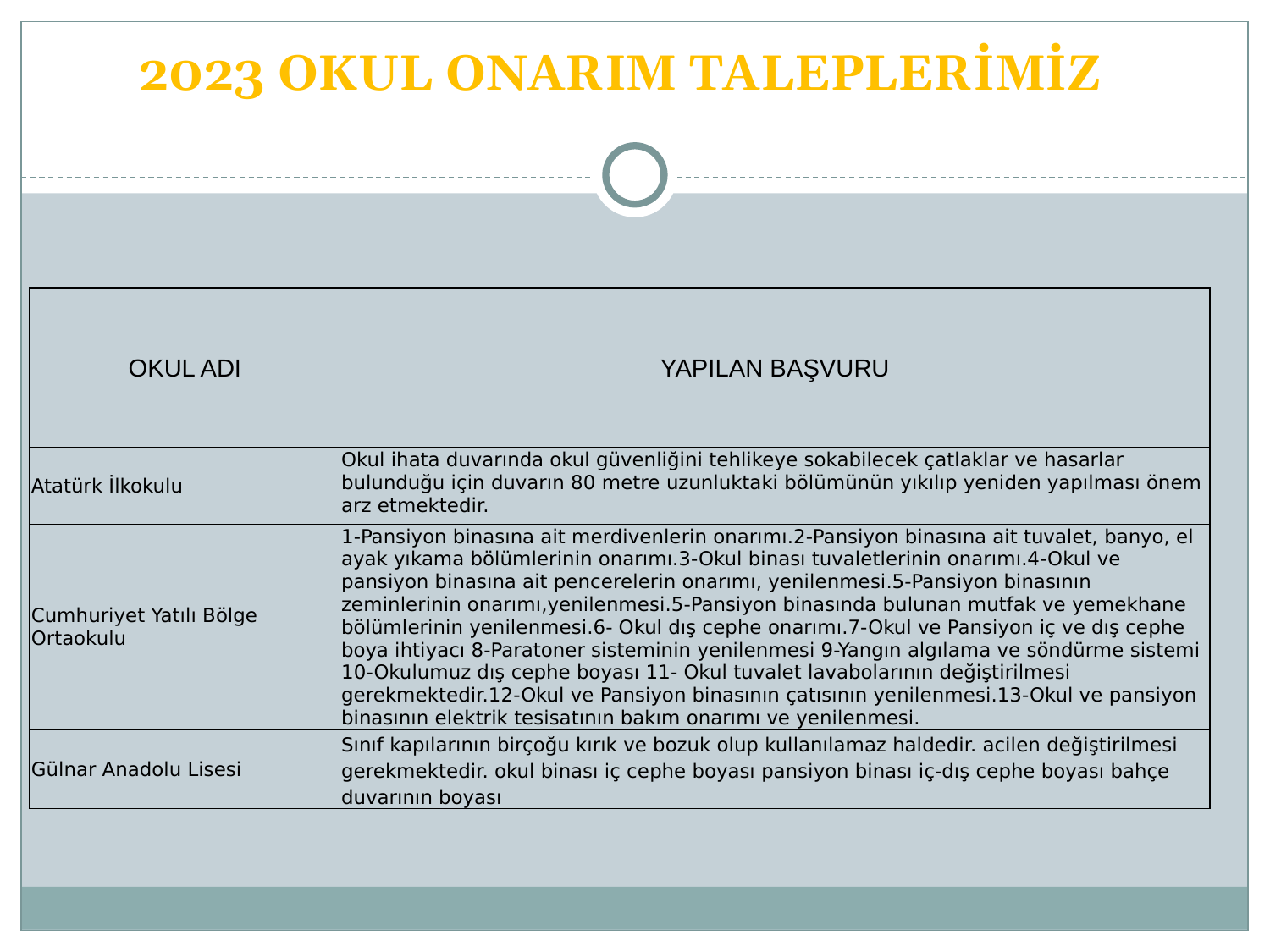

# 2023 OKUL ONARIM TALEPLERİMİZ
| OKUL ADI | YAPILAN BAŞVURU |
| --- | --- |
| Atatürk İlkokulu | Okul ihata duvarında okul güvenliğini tehlikeye sokabilecek çatlaklar ve hasarlar bulunduğu için duvarın 80 metre uzunluktaki bölümünün yıkılıp yeniden yapılması önem arz etmektedir. |
| Cumhuriyet Yatılı Bölge Ortaokulu | 1-Pansiyon binasına ait merdivenlerin onarımı.2-Pansiyon binasına ait tuvalet, banyo, el ayak yıkama bölümlerinin onarımı.3-Okul binası tuvaletlerinin onarımı.4-Okul ve pansiyon binasına ait pencerelerin onarımı, yenilenmesi.5-Pansiyon binasının zeminlerinin onarımı,yenilenmesi.5-Pansiyon binasında bulunan mutfak ve yemekhane bölümlerinin yenilenmesi.6- Okul dış cephe onarımı.7-Okul ve Pansiyon iç ve dış cephe boya ihtiyacı 8-Paratoner sisteminin yenilenmesi 9-Yangın algılama ve söndürme sistemi 10-Okulumuz dış cephe boyası 11- Okul tuvalet lavabolarının değiştirilmesi gerekmektedir.12-Okul ve Pansiyon binasının çatısının yenilenmesi.13-Okul ve pansiyon binasının elektrik tesisatının bakım onarımı ve yenilenmesi. |
| Gülnar Anadolu Lisesi | Sınıf kapılarının birçoğu kırık ve bozuk olup kullanılamaz haldedir. acilen değiştirilmesi gerekmektedir. okul binası iç cephe boyası pansiyon binası iç-dış cephe boyası bahçe duvarının boyası |